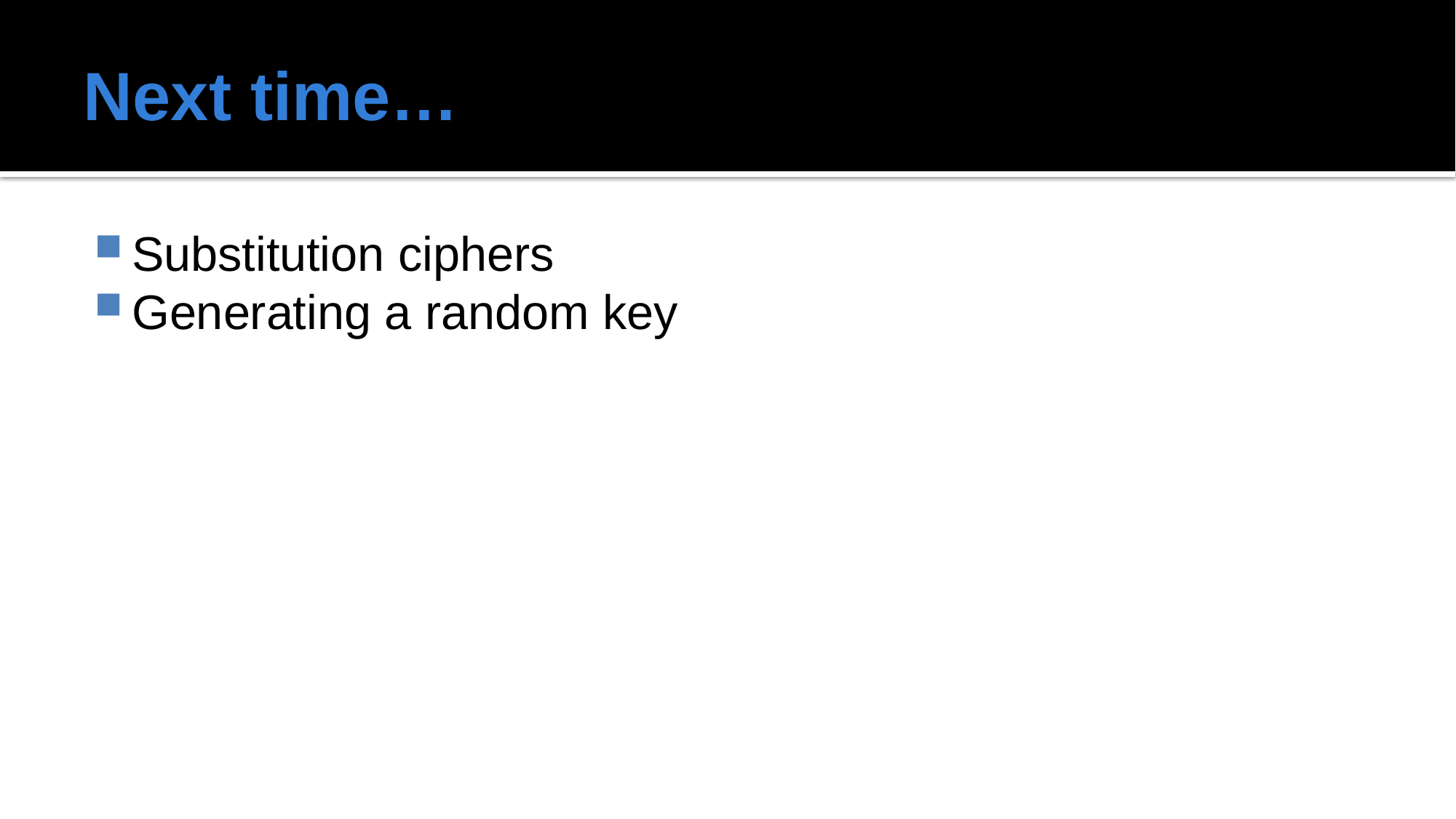

# Next time…
Substitution ciphers
Generating a random key